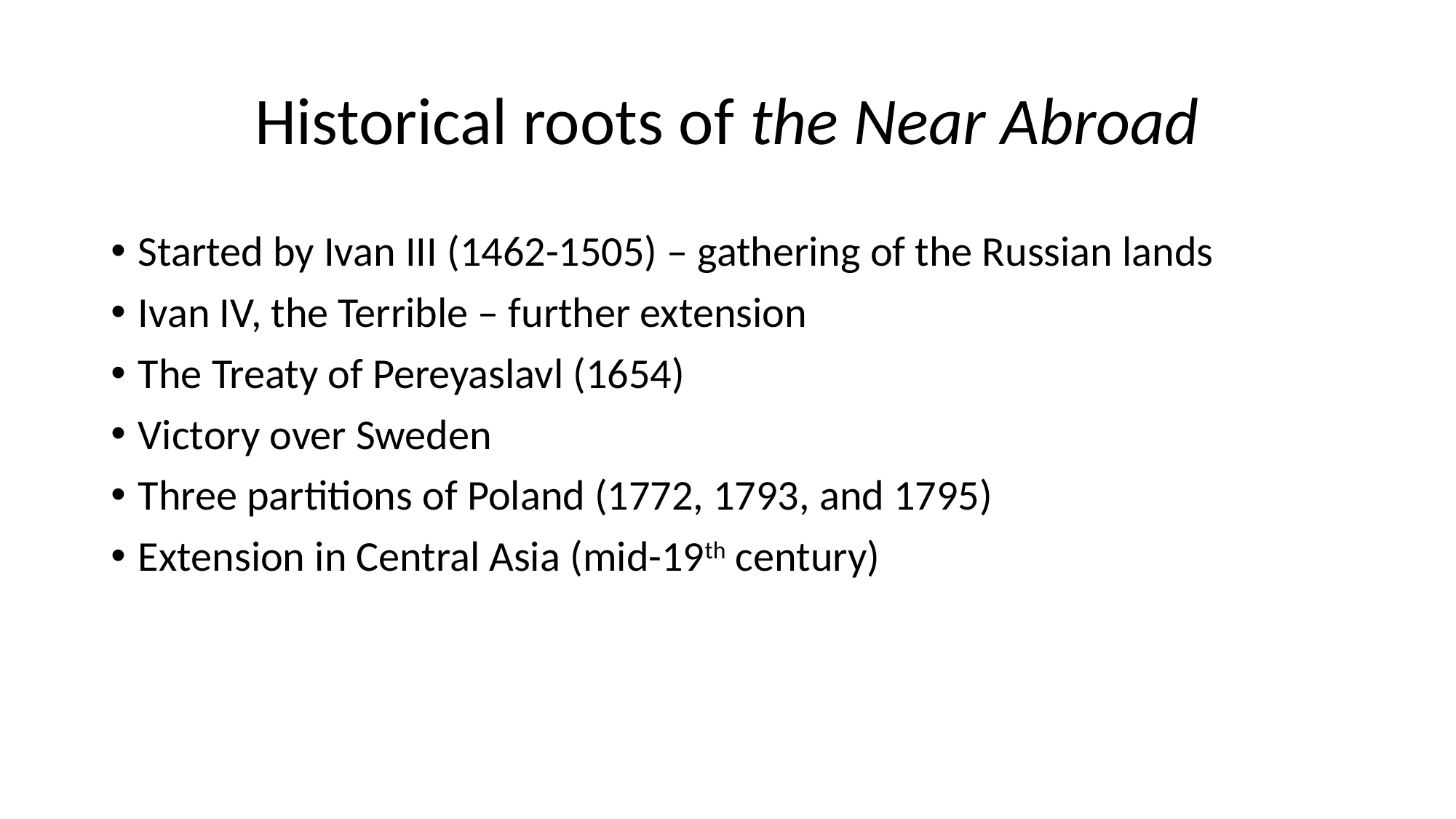

# Historical roots of the Near Abroad
Started by Ivan III (1462-1505) – gathering of the Russian lands
Ivan IV, the Terrible – further extension
The Treaty of Pereyaslavl (1654)
Victory over Sweden
Three partitions of Poland (1772, 1793, and 1795)
Extension in Central Asia (mid-19th century)